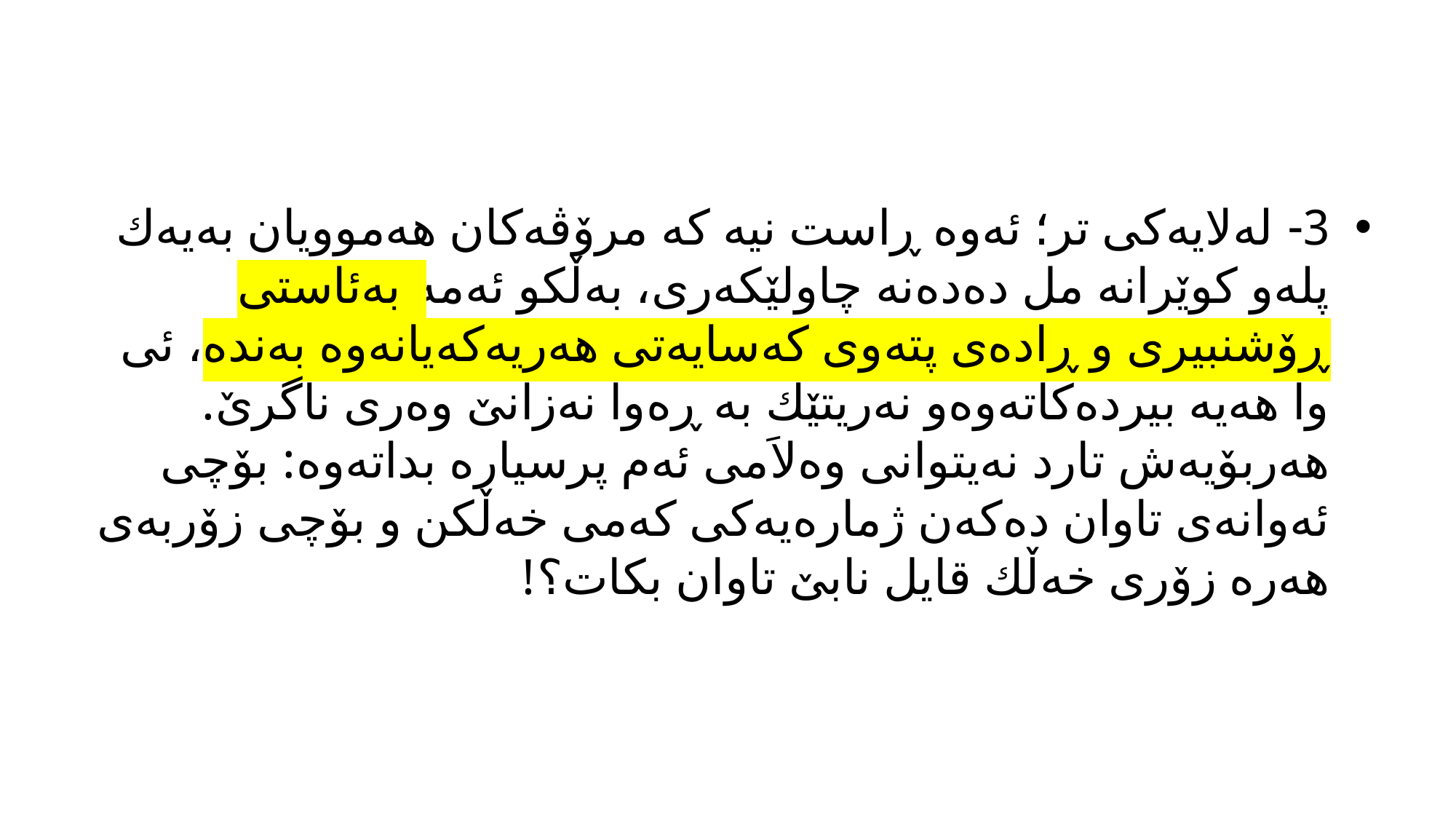

#
3- لەلایەكى تر؛ ئەوە ڕاست نیە كە مرۆڤەكان هەموویان بەیەك پلەو كوێرانە مل دەدەنە چاولێكەرى، بەڵكو ئەمە بەئاستى ڕۆشنبیری و ڕادەى پتەوى كەسایەتى هەریەكەیانەوە بەندە، ئی وا هەیە بیردەكاتەوەو نەریتێك بە ڕەوا نەزانێ وەرى ناگرێ. هەربۆیەش تارد نەیتوانی وەلاَمى ئەم پرسیارە بداتەوە: بۆچی ئەوانەى تاوان دەكەن ژمارەیەكى كەمى خەڵكن و بۆچى زۆربەى هەرە زۆرى خەڵك قایل نابێ تاوان بكات؟!